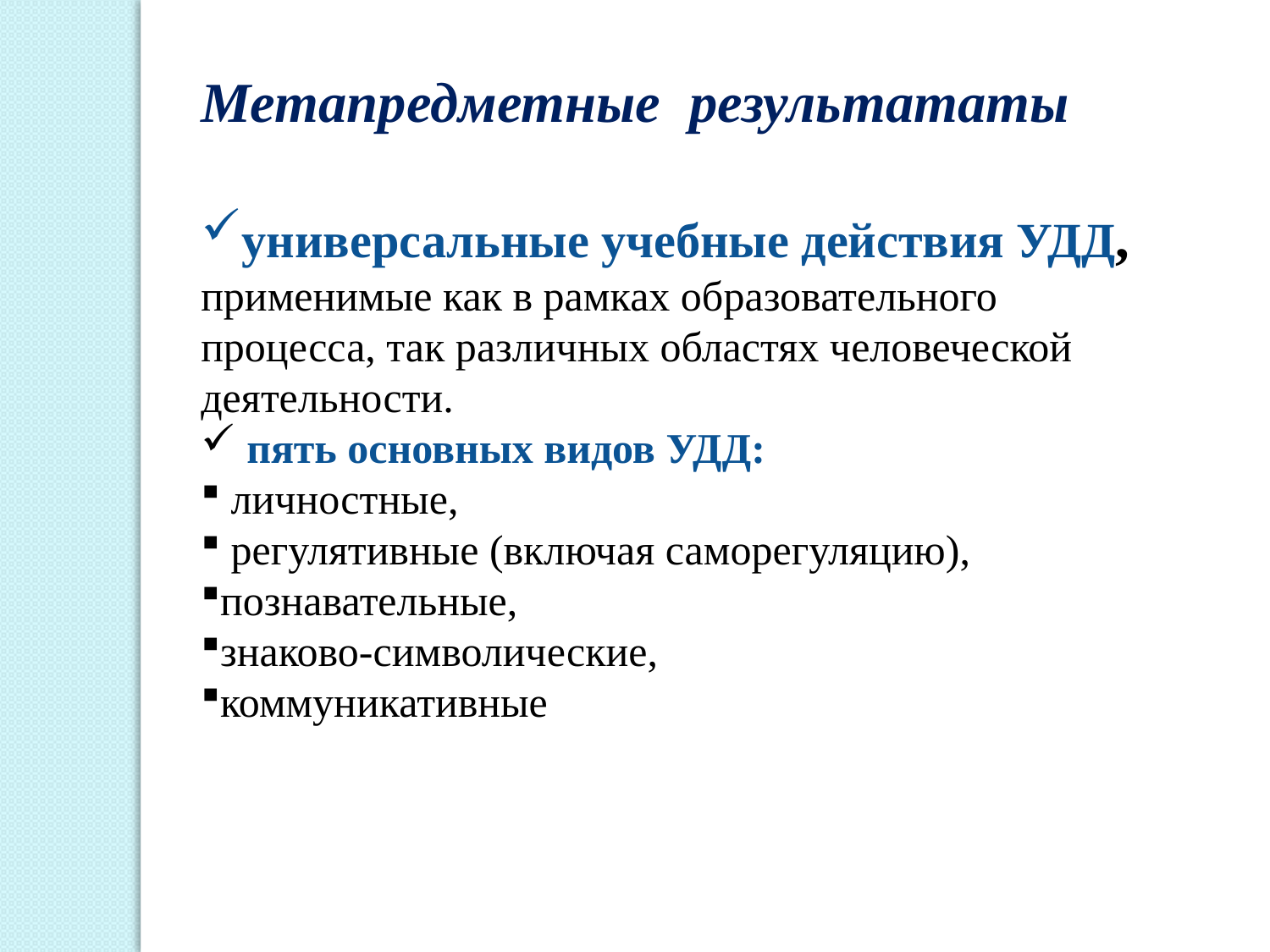

Метапредметные  результататы

универсальные учебные действия УДД, применимые как в рамках образовательного процесса, так различных областях человеческой деятельности.
 пять основных видов УДД:
 личностные,
 регулятивные (включая саморегуляцию),
познавательные,
знаково-символические,
коммуникативные